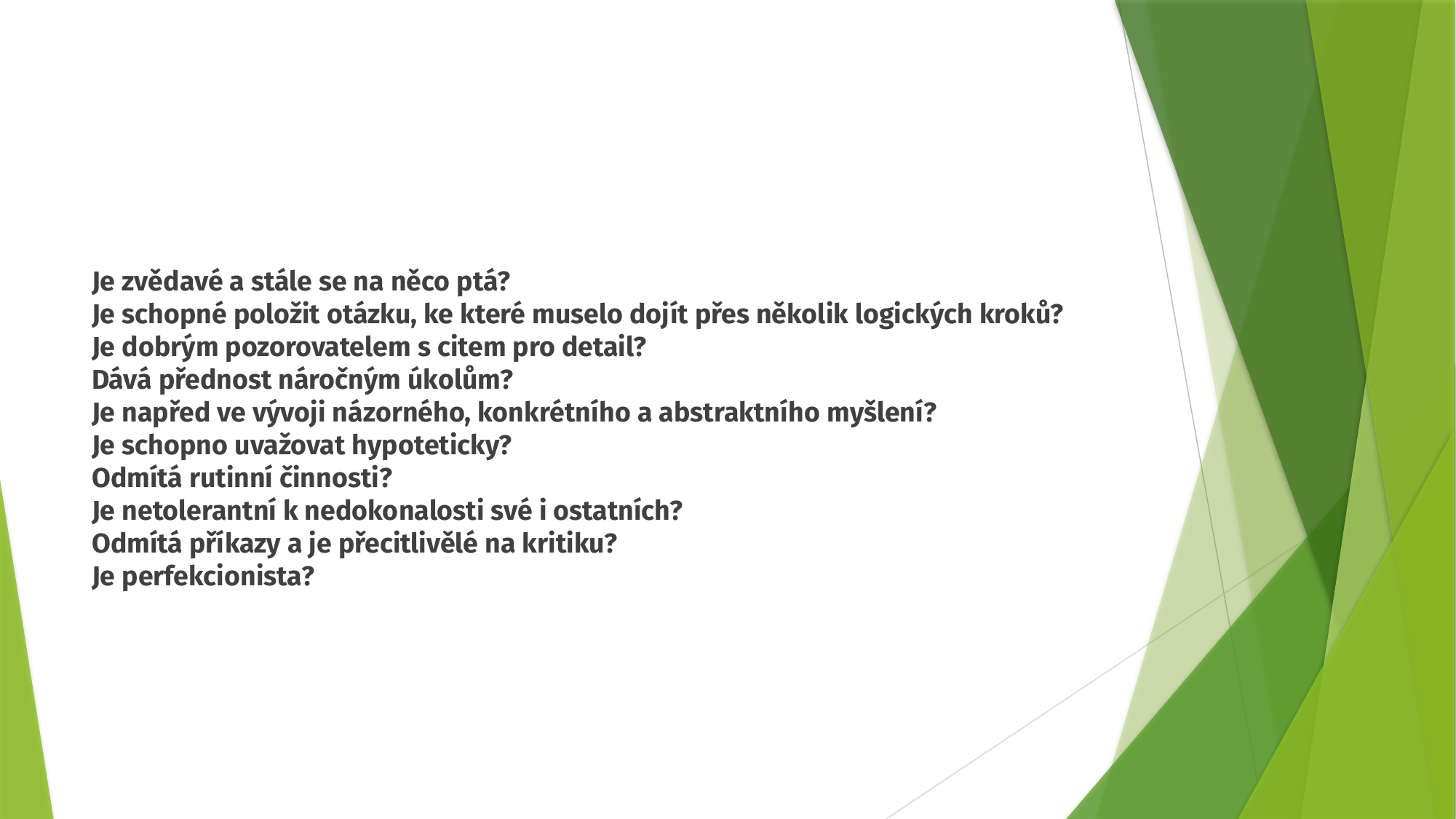

#
Je zvědavé a stále se na něco ptá?
Je schopné položit otázku, ke které muselo dojít přes několik logických kroků?
Je dobrým pozorovatelem s citem pro detail?
Dává přednost náročným úkolům?
Je napřed ve vývoji názorného, konkrétního a abstraktního myšlení?
Je schopno uvažovat hypoteticky?
Odmítá rutinní činnosti?
Je netolerantní k nedokonalosti své i ostatních?
Odmítá příkazy a je přecitlivělé na kritiku?
Je perfekcionista?